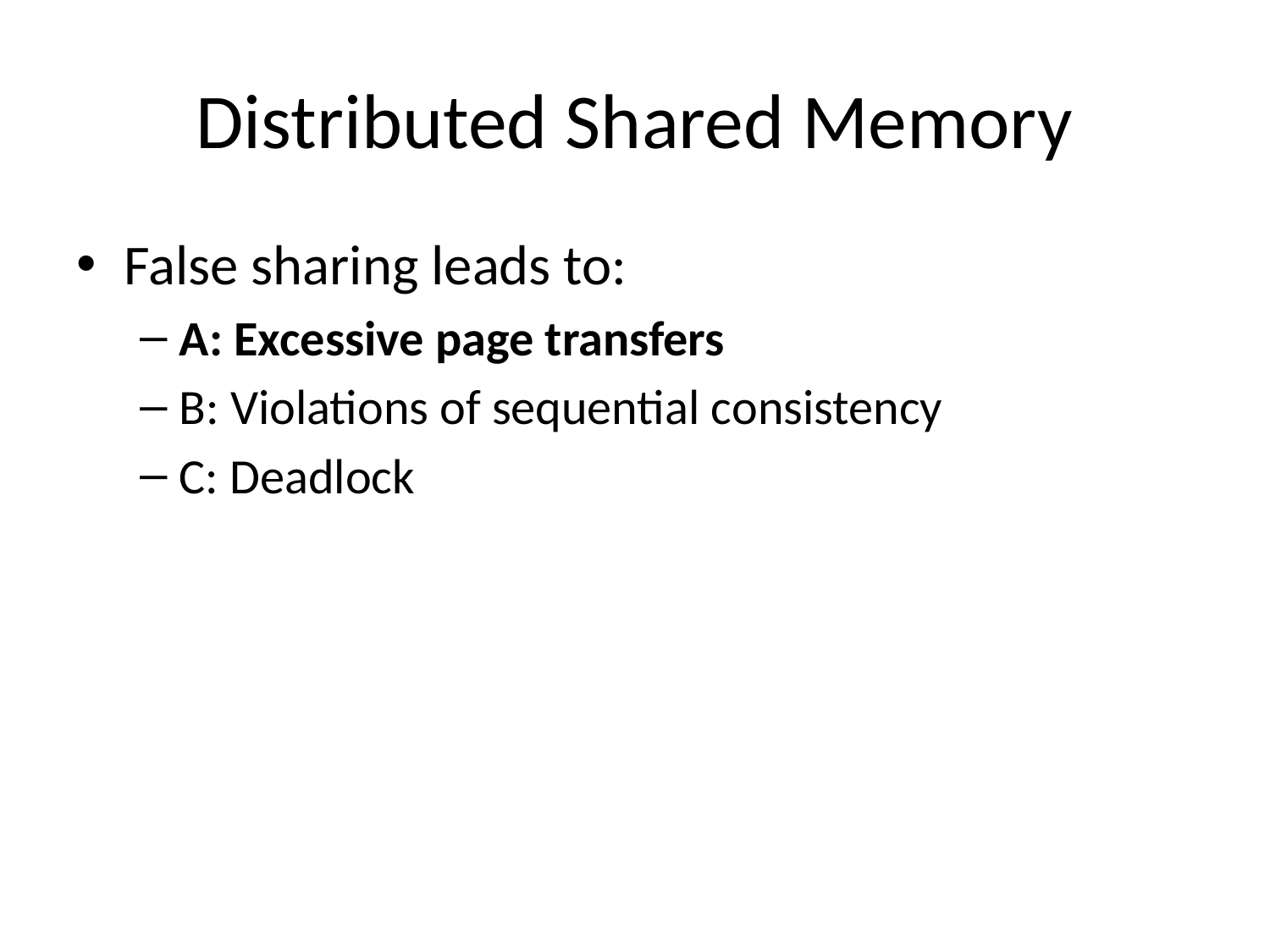

# Distributed Shared Memory
False sharing leads to:
A: Excessive page transfers
B: Violations of sequential consistency
C: Deadlock